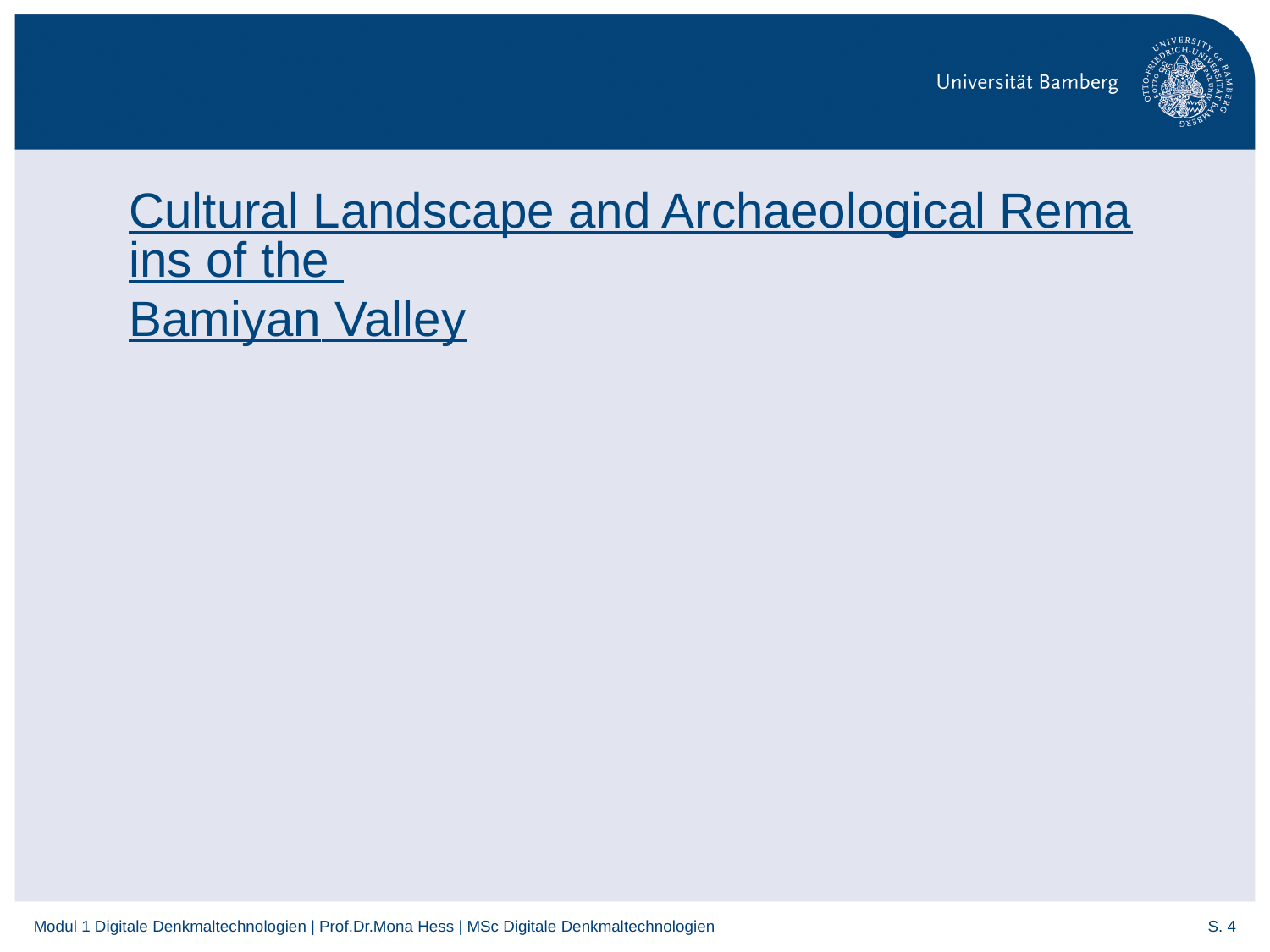

# Cultural Landscape and Archaeological Remains of the Bamiyan Valley